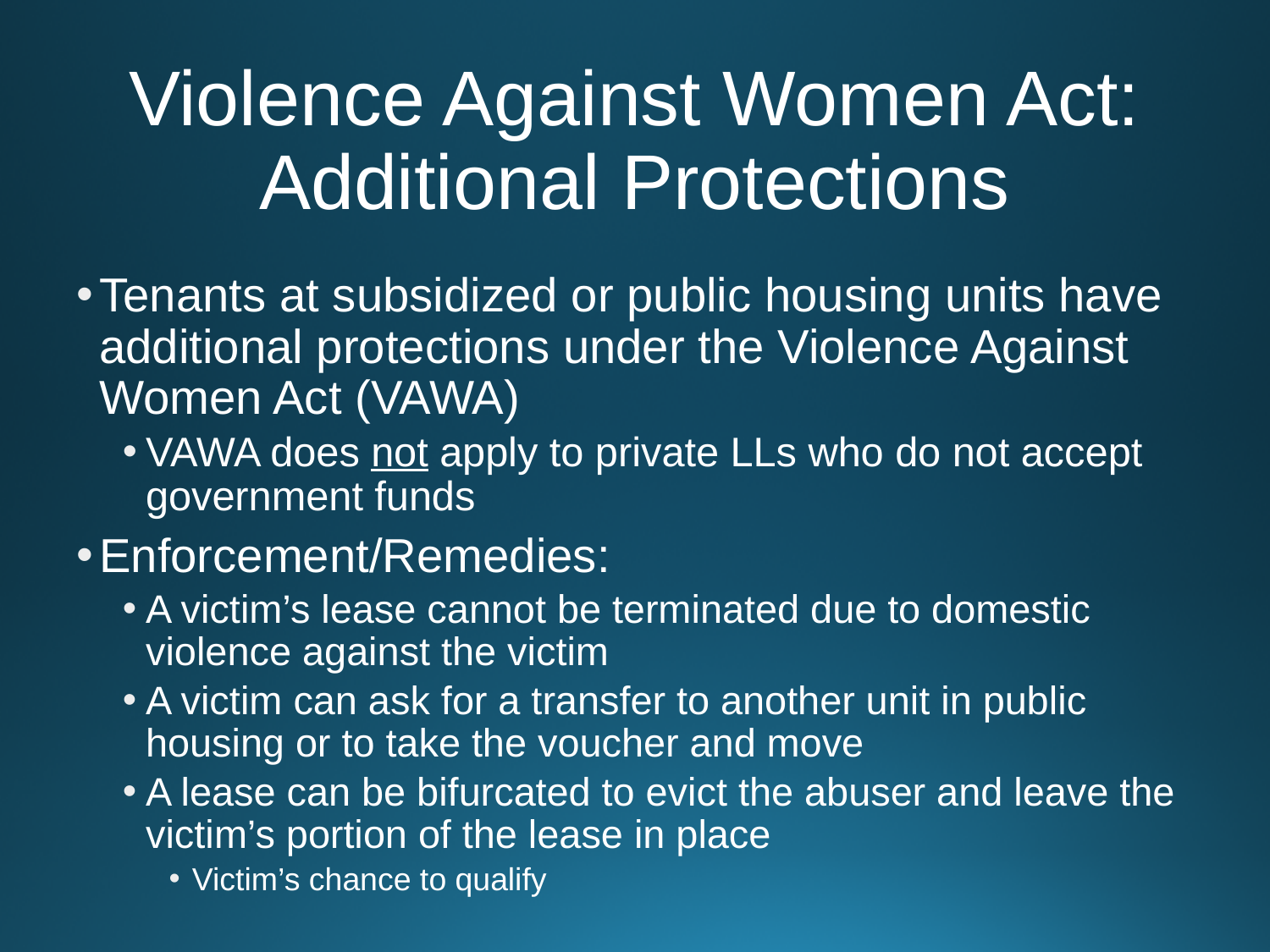

# Violence Against Women Act: Additional Protections
Tenants at subsidized or public housing units have additional protections under the Violence Against Women Act (VAWA)
VAWA does not apply to private LLs who do not accept government funds
Enforcement/Remedies:
A victim’s lease cannot be terminated due to domestic violence against the victim
A victim can ask for a transfer to another unit in public housing or to take the voucher and move
A lease can be bifurcated to evict the abuser and leave the victim’s portion of the lease in place
Victim’s chance to qualify